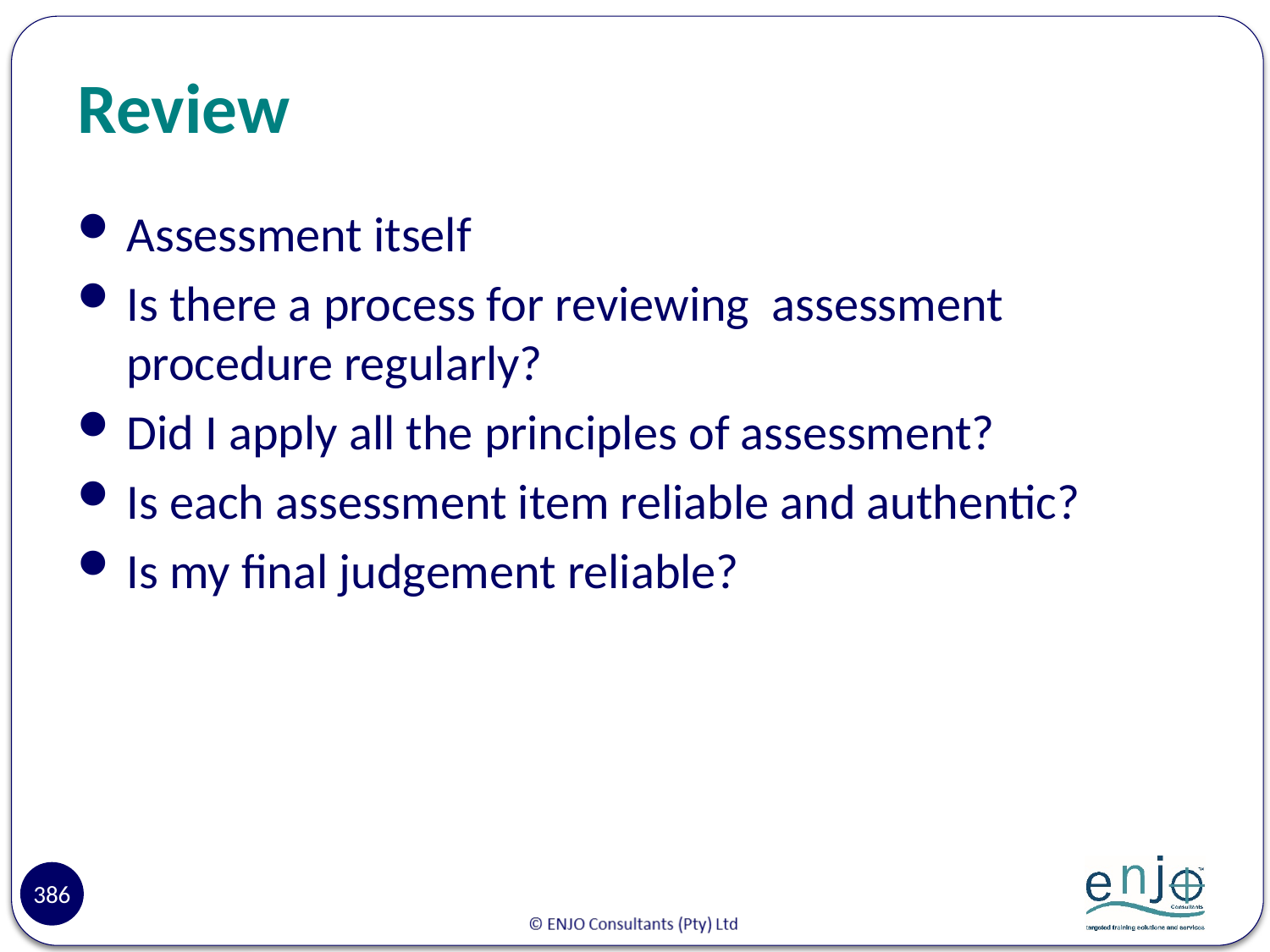

# Review
Assessment itself
Is there a process for reviewing  assessment procedure regularly?
Did I apply all the principles of assessment?
Is each assessment item reliable and authentic?
Is my final judgement reliable?

386